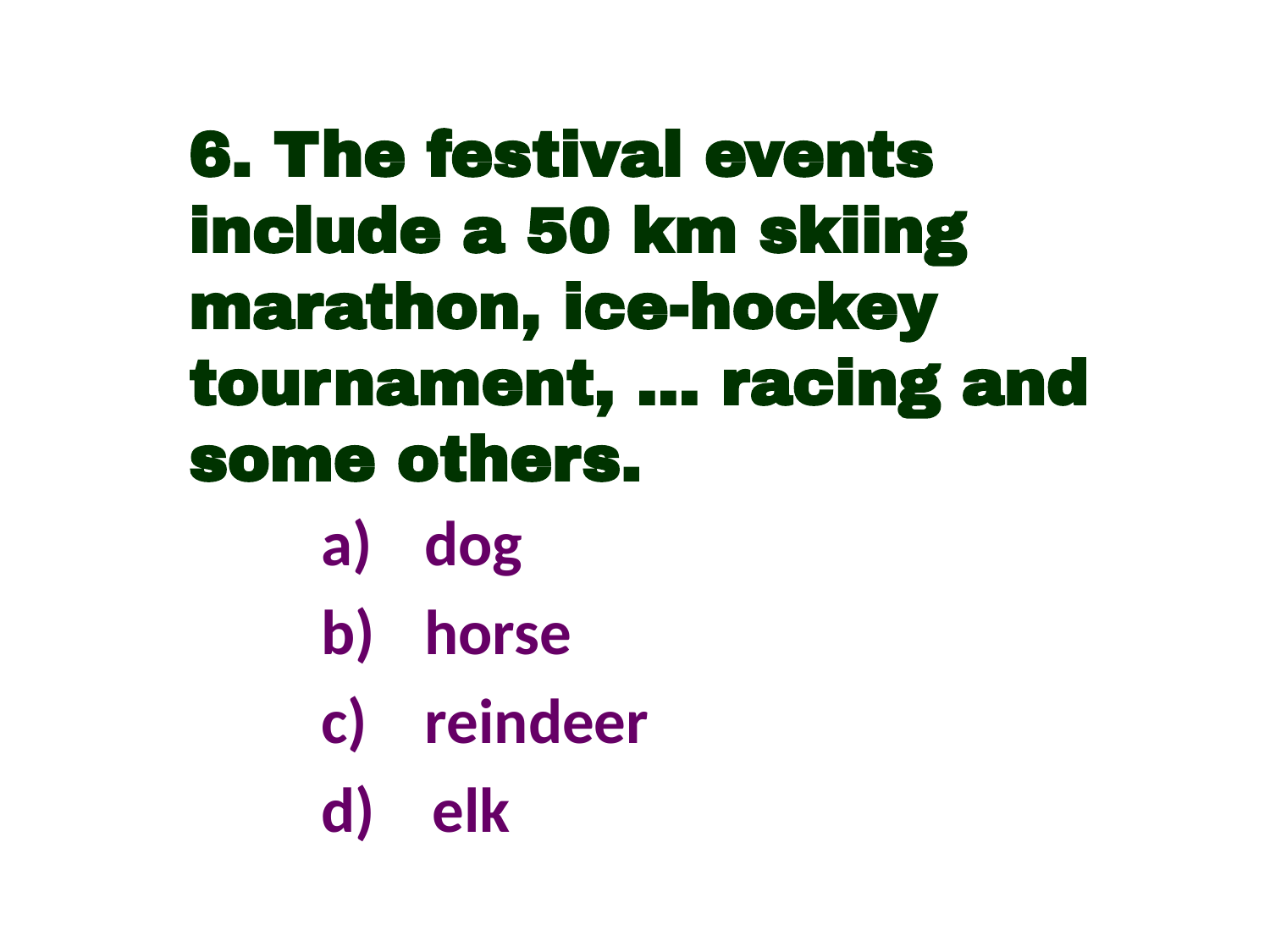

6. The festival events include a 50 km skiing marathon, ice-hockey tournament, … racing and some others.
dog
horse
c)    reindeer
d)    elk